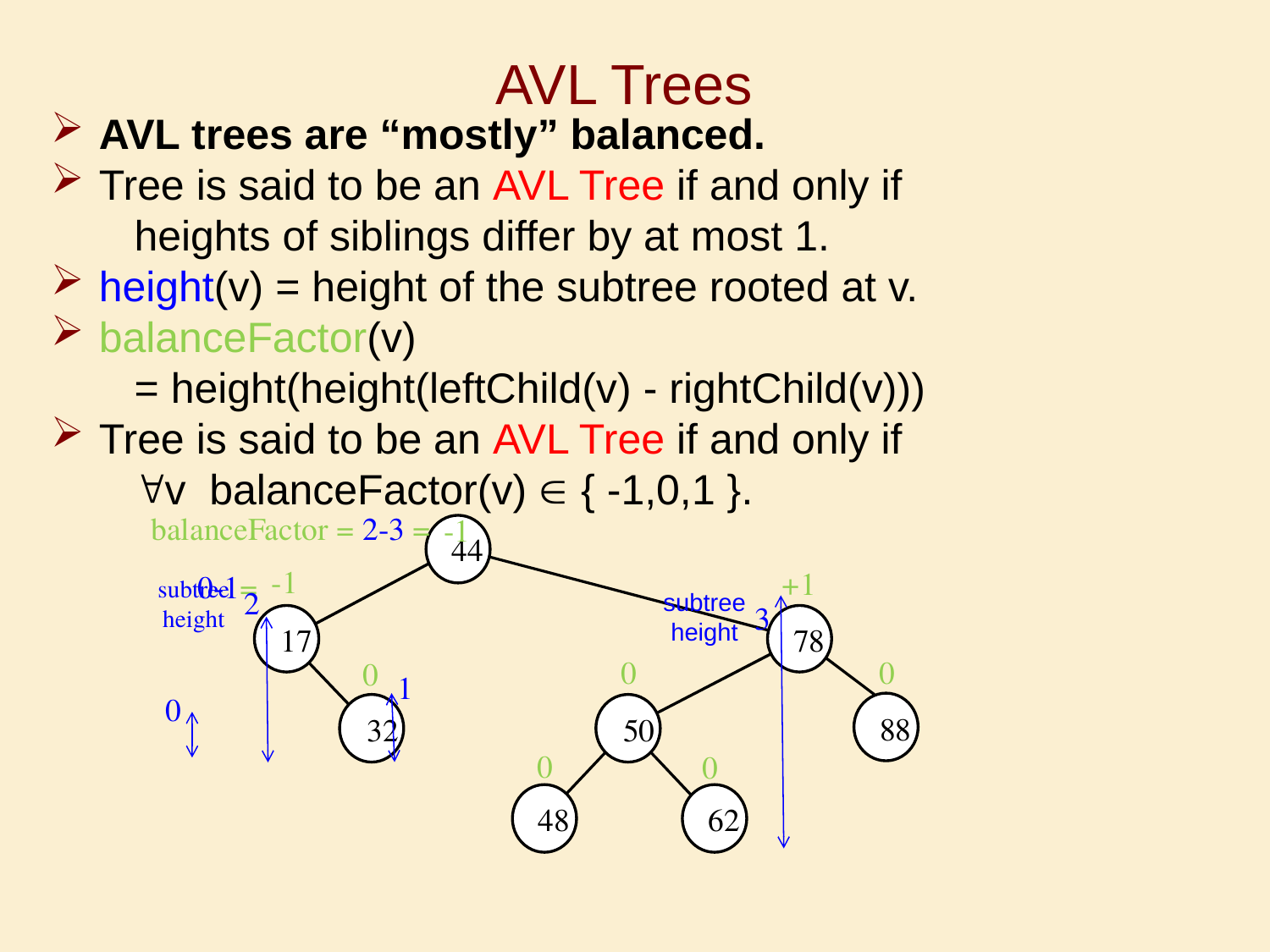

# AVL Trees
AVL trees are “mostly” balanced.
Tree is said to be an AVL Tree if and only if
   heights of siblings differ by at most 1.
height(v) = height of the subtree rooted at v.
balanceFactor(v)
   = height(height(leftChild(v) - rightChild(v)))
Tree is said to be an AVL Tree if and only if
   ∀v  balanceFactor(v) ∈ { -1,0,1 }.

+1
0
0
0
0
0
balanceFactor = 2-3 =
-1

44

17
78

88
32
50

48
62
-1
subtree
height
2
0-1=
subtree
height
3
1
0